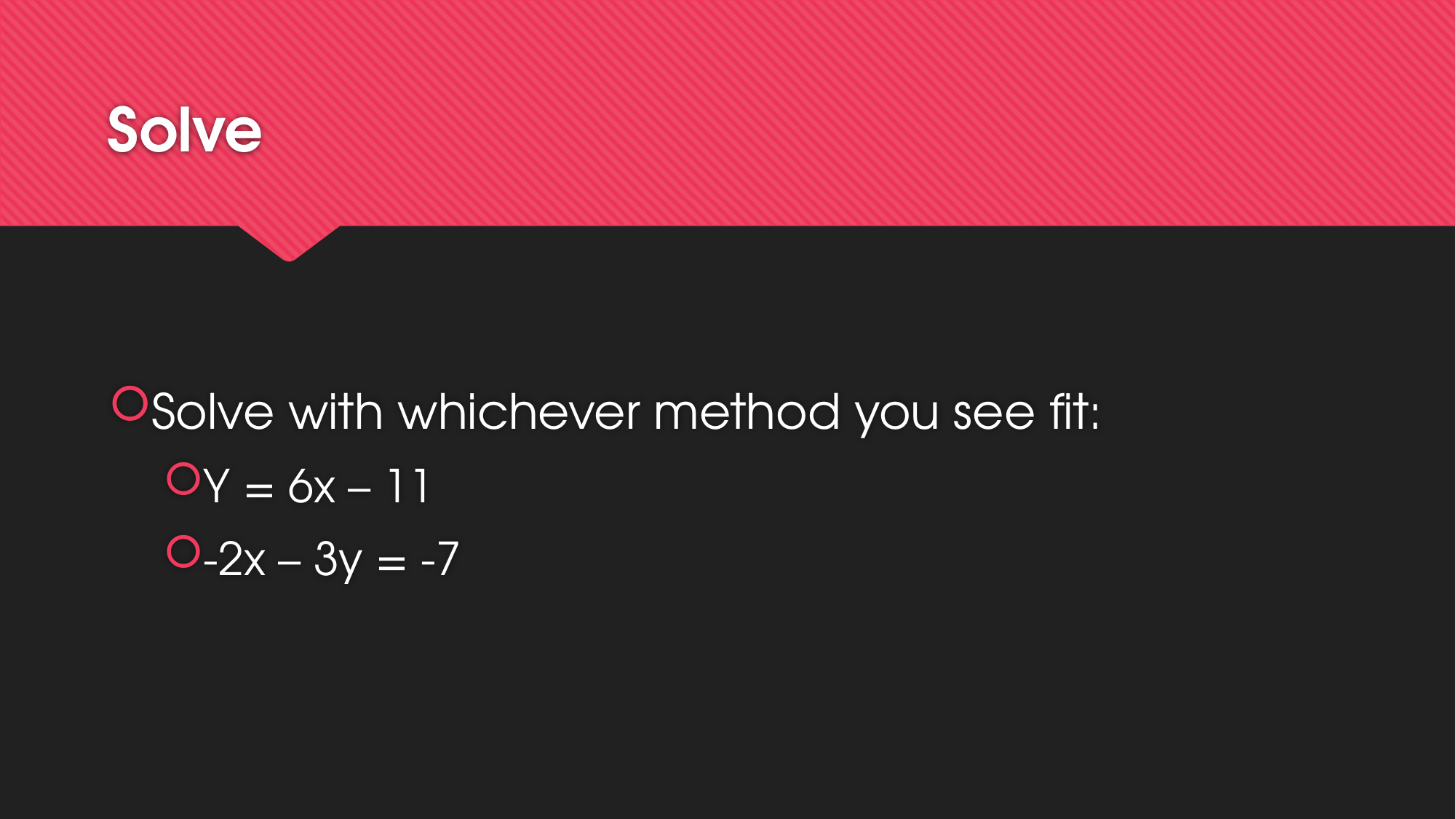

# Solve
Solve with whichever method you see fit:
Y = 6x – 11
-2x – 3y = -7